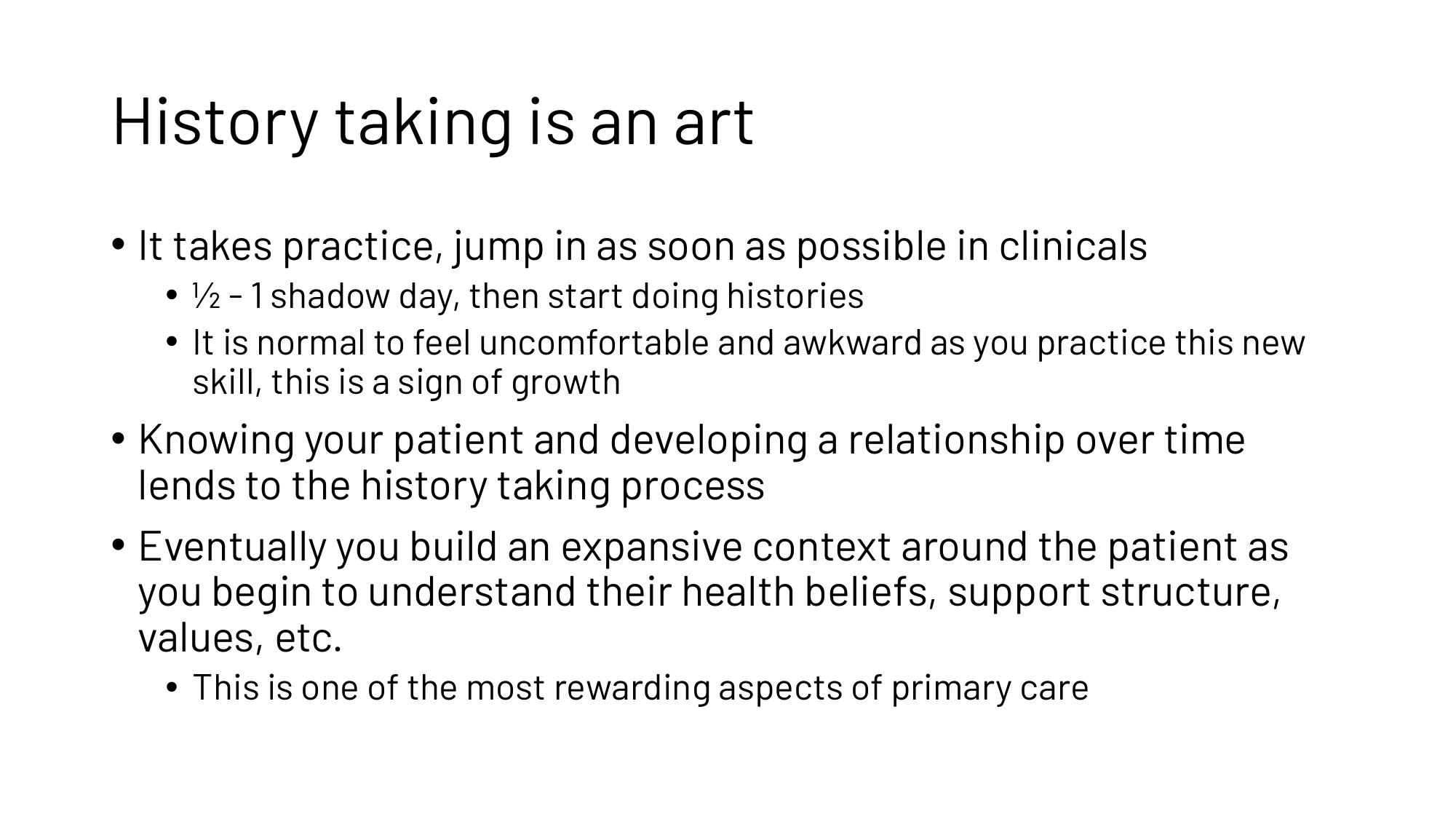

# History taking is an art
It takes practice, jump in as soon as possible in clinicals
½ - 1 shadow day, then start doing histories
It is normal to feel uncomfortable and awkward as you practice this new skill, this is a sign of growth
Knowing your patient and developing a relationship over time lends to the history taking process
Eventually you build an expansive context around the patient as you begin to understand their health beliefs, support structure, values, etc.
This is one of the most rewarding aspects of primary care